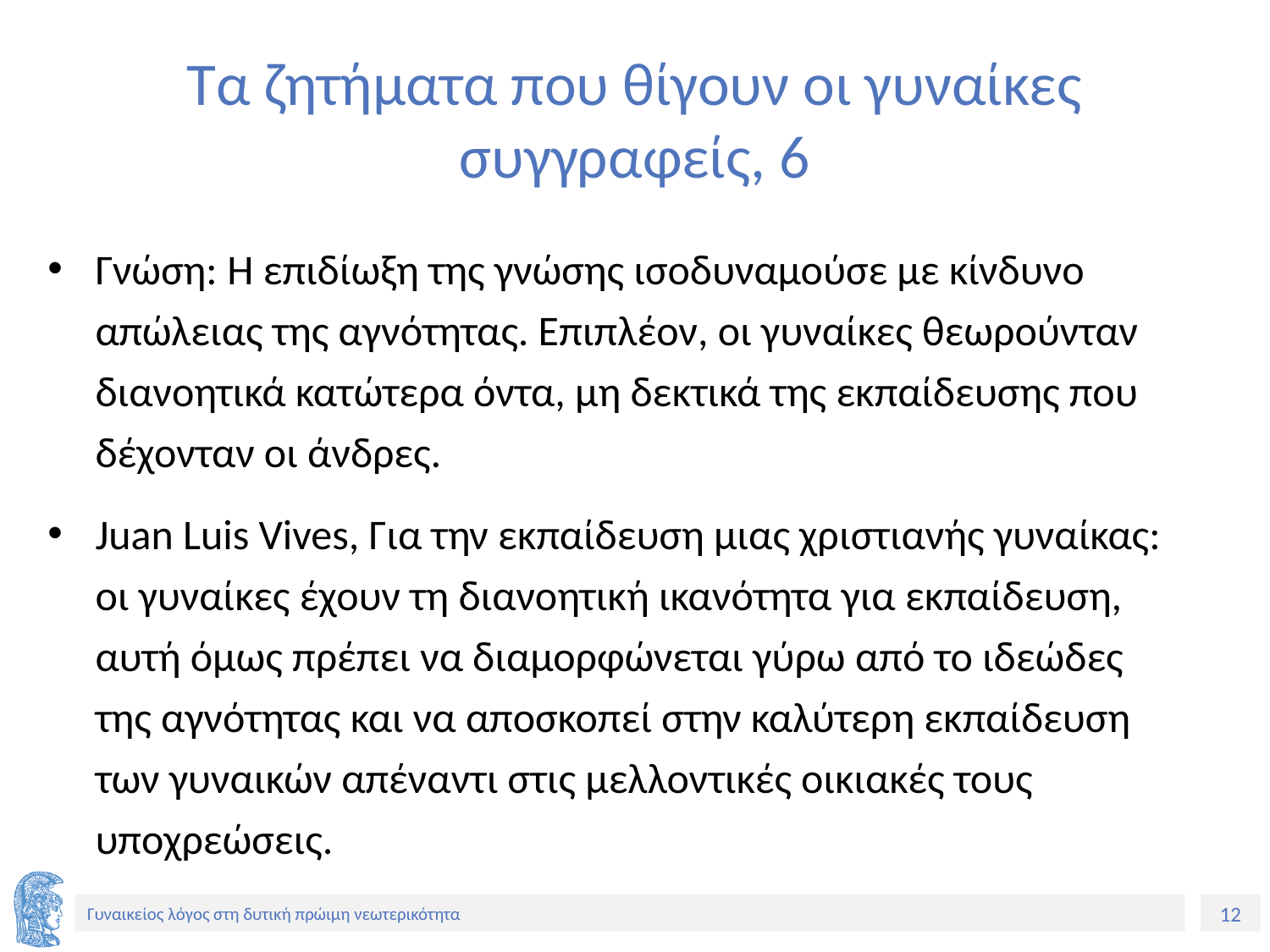

# Τα ζητήματα που θίγουν οι γυναίκες συγγραφείς, 6
Γνώση: Η επιδίωξη της γνώσης ισοδυναμούσε με κίνδυνο απώλειας της αγνότητας. Επιπλέον, οι γυναίκες θεωρούνταν διανοητικά κατώτερα όντα, μη δεκτικά της εκπαίδευσης που δέχονταν οι άνδρες.
Juan Luis Vives, Για την εκπαίδευση μιας χριστιανής γυναίκας: οι γυναίκες έχουν τη διανοητική ικανότητα για εκπαίδευση, αυτή όμως πρέπει να διαμορφώνεται γύρω από το ιδεώδες της αγνότητας και να αποσκοπεί στην καλύτερη εκπαίδευση των γυναικών απέναντι στις μελλοντικές οικιακές τους υποχρεώσεις.